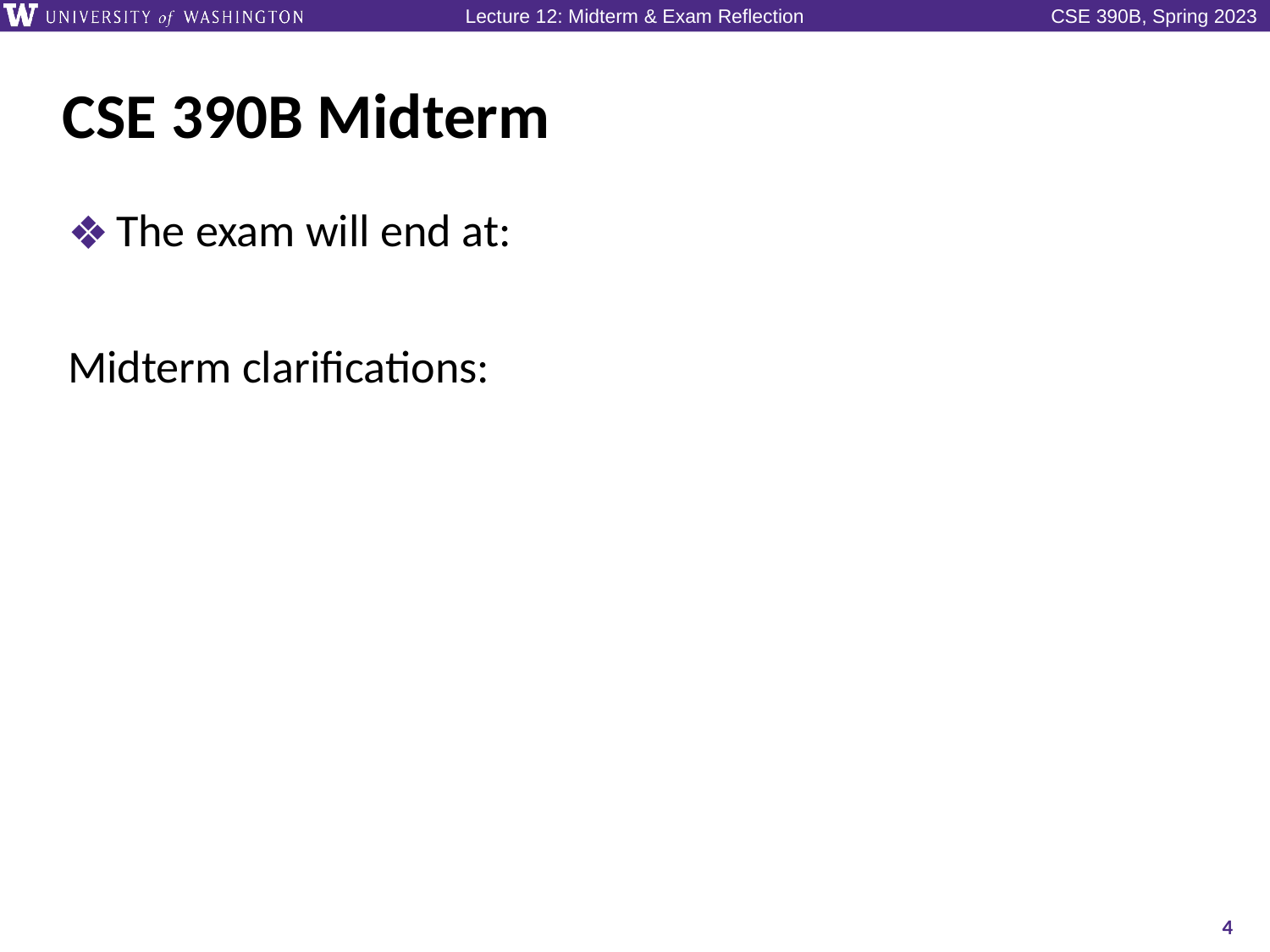

# CSE 390B Midterm
The exam will end at:

Midterm clarifications:

4